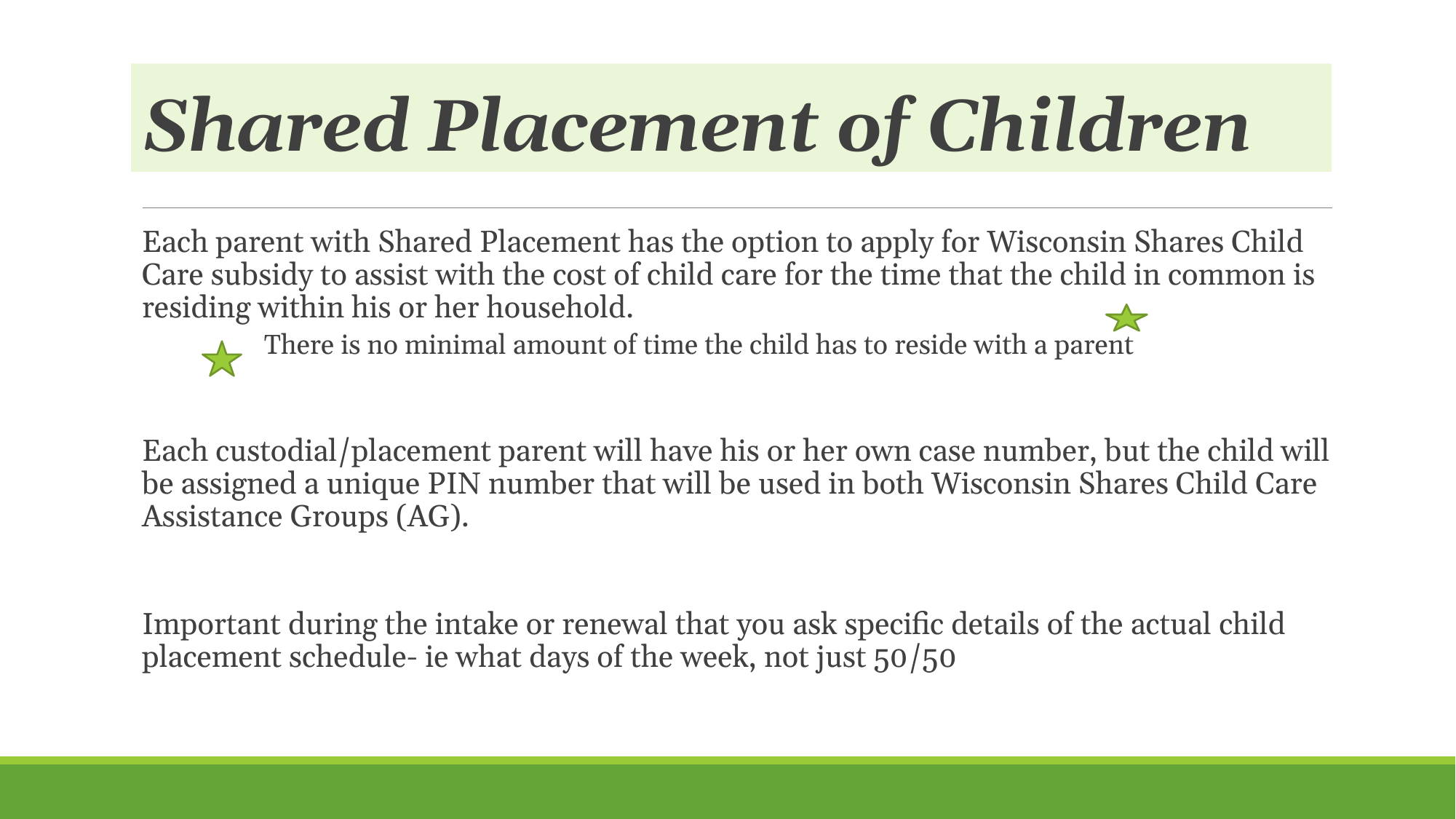

# Shared Placement of Children
Each parent with Shared Placement has the option to apply for Wisconsin Shares Child Care subsidy to assist with the cost of child care for the time that the child in common is residing within his or her household.
	There is no minimal amount of time the child has to reside with a parent

Each custodial/placement parent will have his or her own case number, but the child will be assigned a unique PIN number that will be used in both Wisconsin Shares Child Care Assistance Groups (AG).

Important during the intake or renewal that you ask specific details of the actual child placement schedule- ie what days of the week, not just 50/50